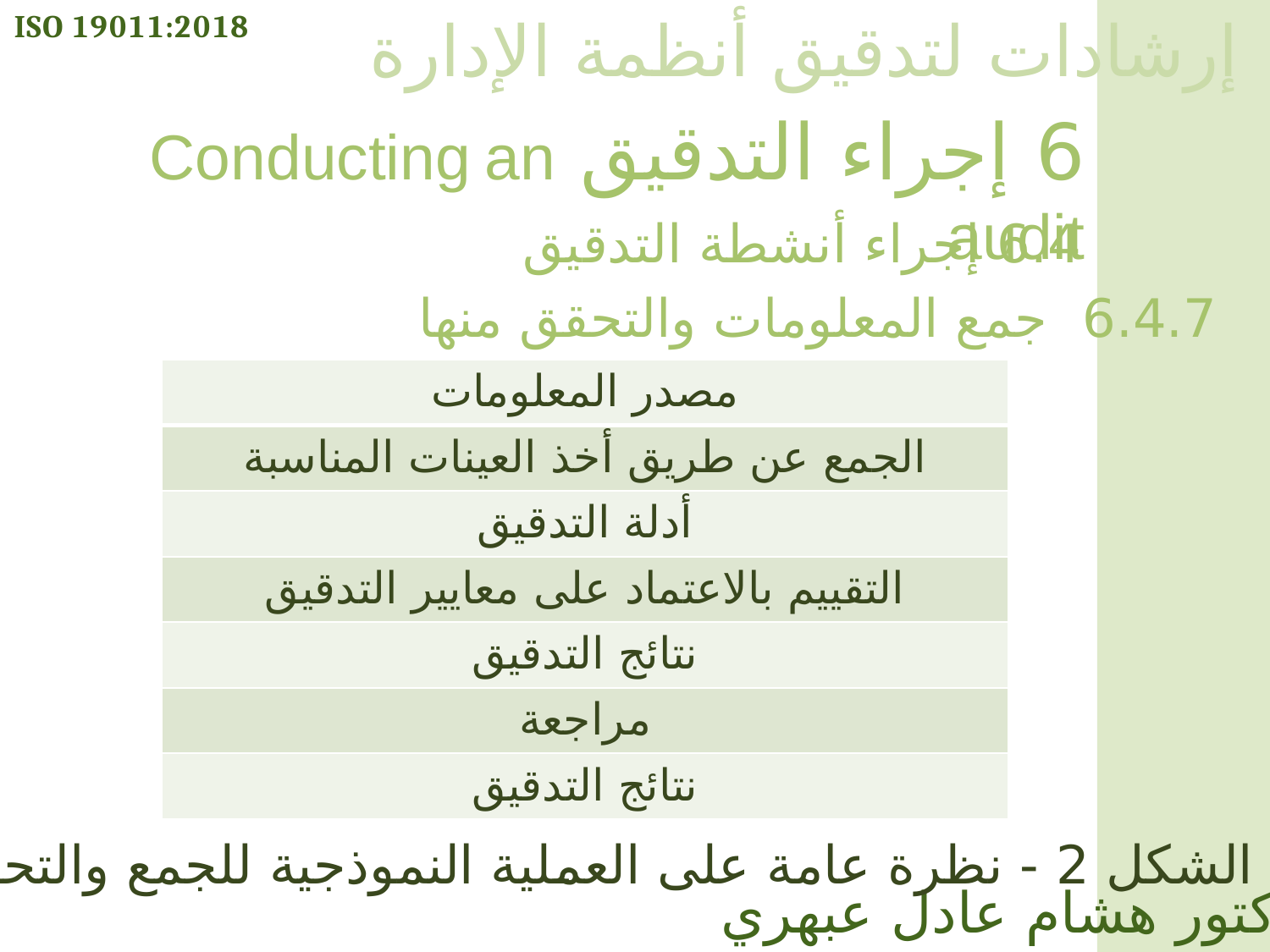

ISO 19011:2018
إرشادات لتدقيق أنظمة الإدارة

6 إجراء التدقيق Conducting an audit
6.4 إجراء أنشطة التدقيق
6.4.7  جمع المعلومات والتحقق منها
| مصدر المعلومات |
| --- |
| الجمع عن طريق أخذ العينات المناسبة |
| أدلة التدقيق |
| التقييم بالاعتماد على معايير التدقيق |
| نتائج التدقيق |
| مراجعة |
| نتائج التدقيق |
الشكل 2 - نظرة عامة على العملية النموذجية للجمع والتحقق
الدكتور هشام عادل عبهري